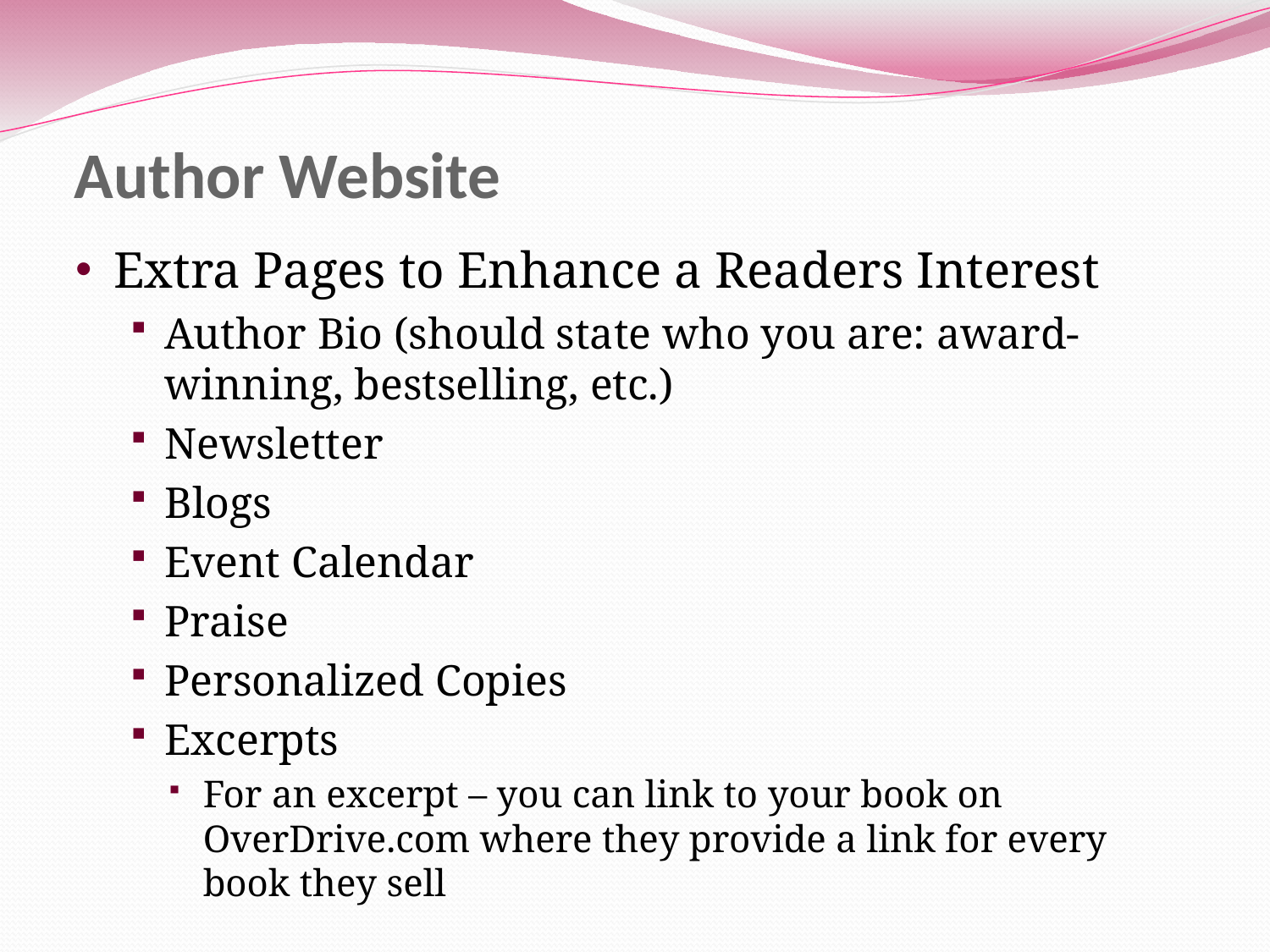

# Author Website
Extra Pages to Enhance a Readers Interest
Author Bio (should state who you are: award-winning, bestselling, etc.)
Newsletter
Blogs
Event Calendar
Praise
Personalized Copies
Excerpts
For an excerpt – you can link to your book on OverDrive.com where they provide a link for every book they sell